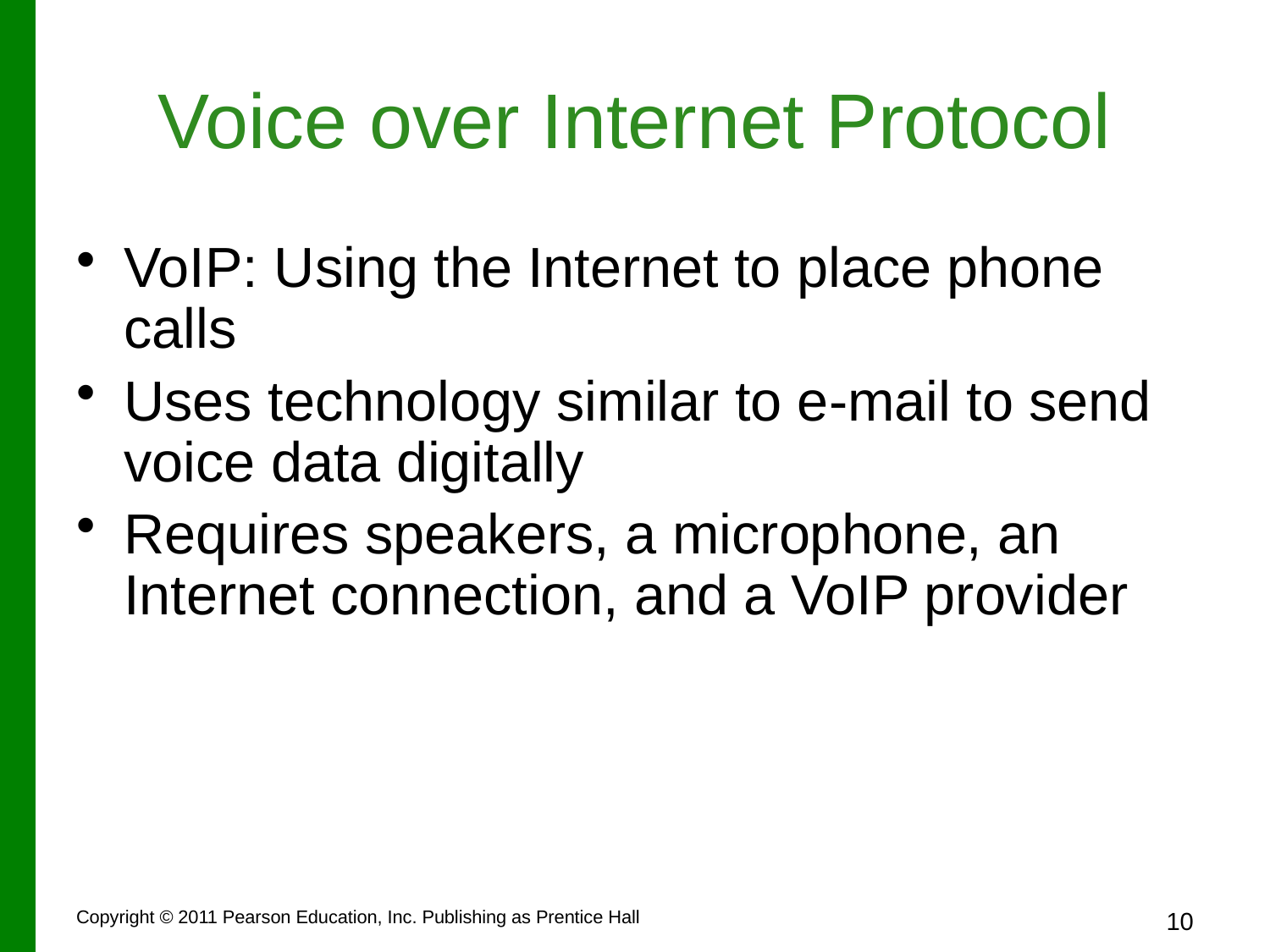

# Voice over Internet Protocol
VoIP: Using the Internet to place phone calls
Uses technology similar to e-mail to send voice data digitally
Requires speakers, a microphone, an Internet connection, and a VoIP provider
Copyright © 2011 Pearson Education, Inc. Publishing as Prentice Hall
10